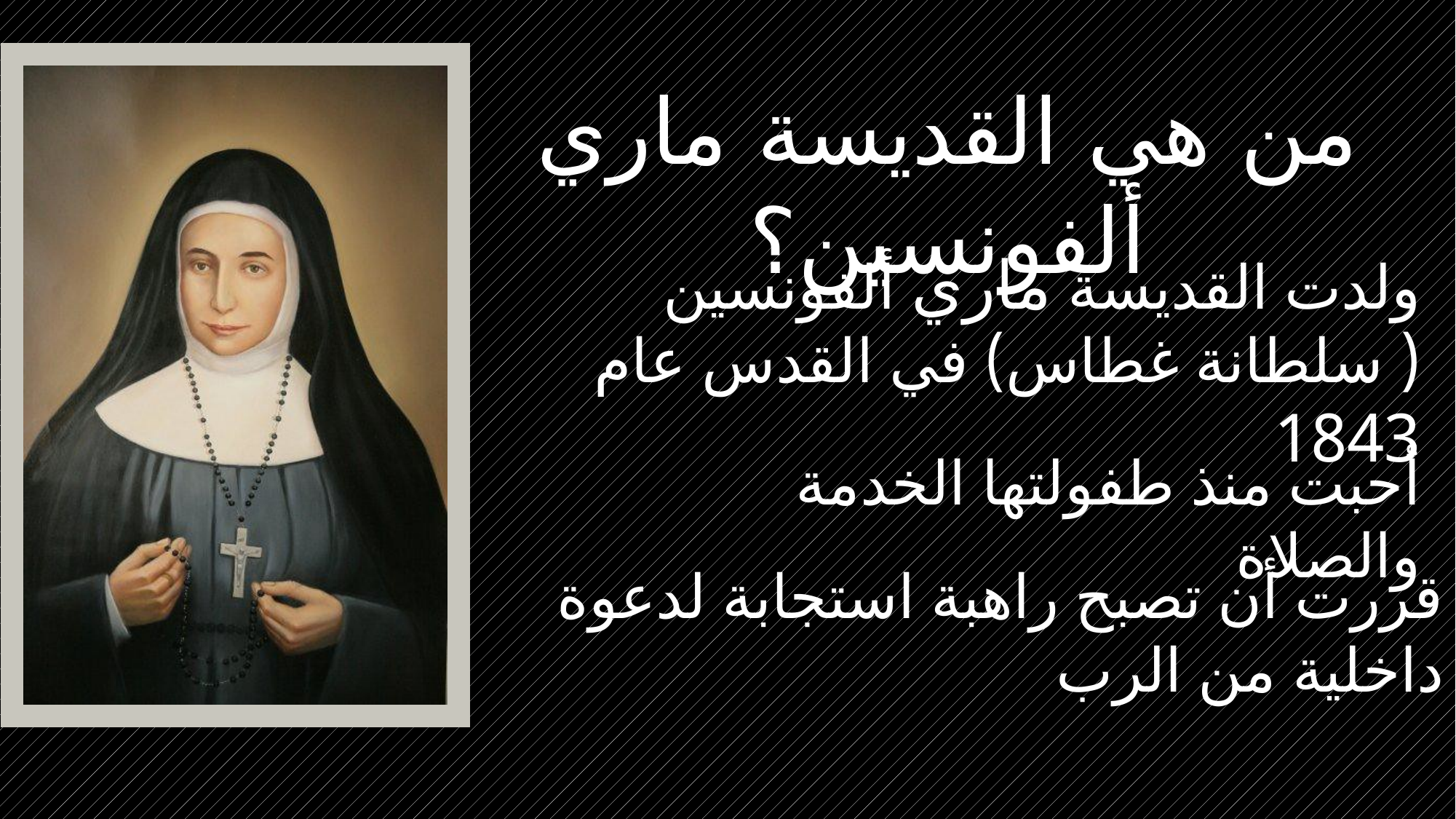

من هي القديسة ماري ألفونسين؟
ولدت القديسة ماري ألفونسين ( سلطانة غطاس) في القدس عام 1843
أحبت منذ طفولتها الخدمة والصلاة
قررت أن تصبح راهبة استجابة لدعوة داخلية من الرب